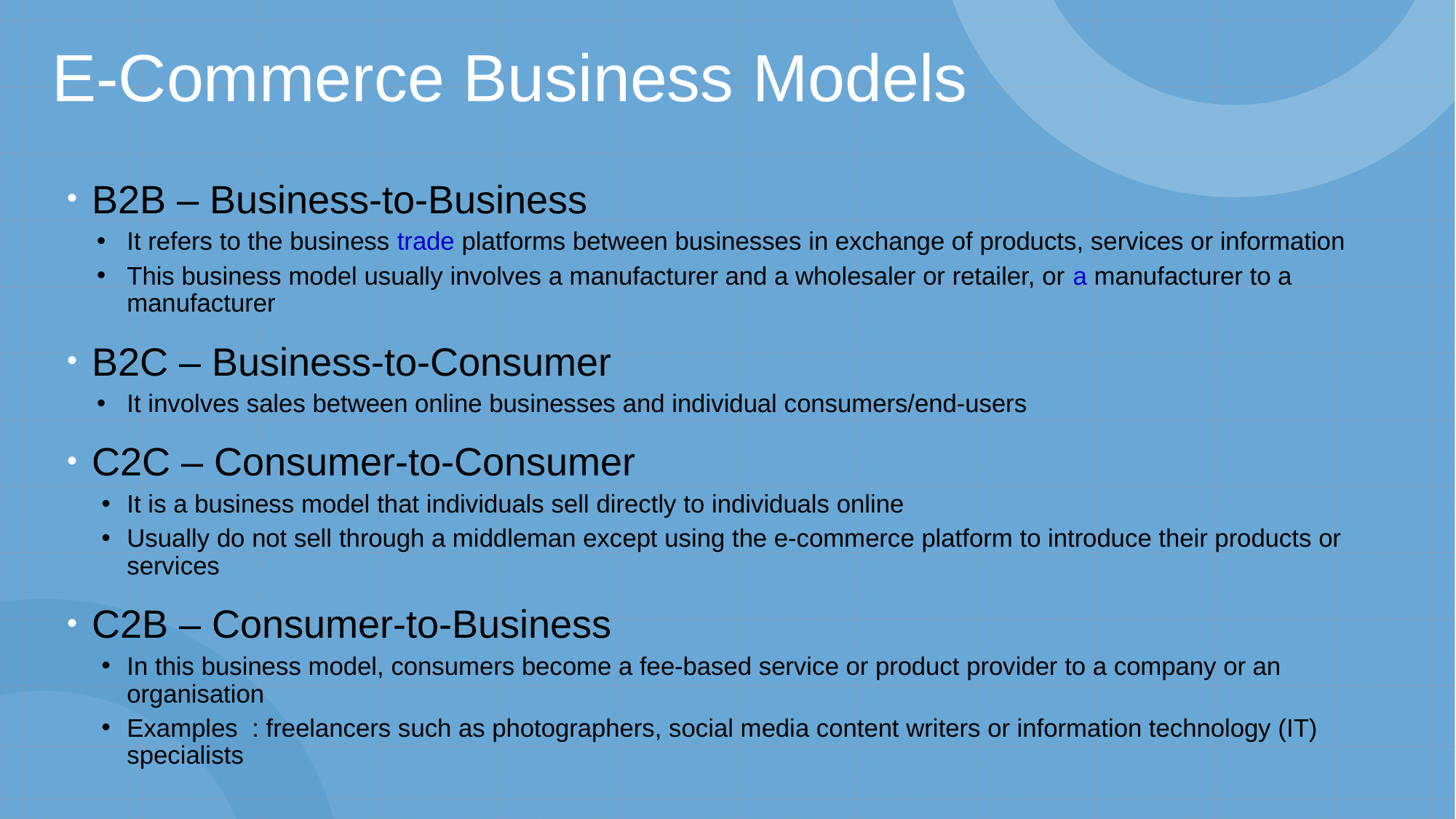

# E-Commerce Business Models
B2B – Business-to-Business
It refers to the business trade platforms between businesses in exchange of products, services or information
This business model usually involves a manufacturer and a wholesaler or retailer, or a manufacturer to a manufacturer
B2C – Business-to-Consumer
It involves sales between online businesses and individual consumers/end-users
C2C – Consumer-to-Consumer
It is a business model that individuals sell directly to individuals online
Usually do not sell through a middleman except using the e-commerce platform to introduce their products or services
C2B – Consumer-to-Business
In this business model, consumers become a fee-based service or product provider to a company or an organisation
Examples  : freelancers such as photographers, social media content writers or information technology (IT) specialists